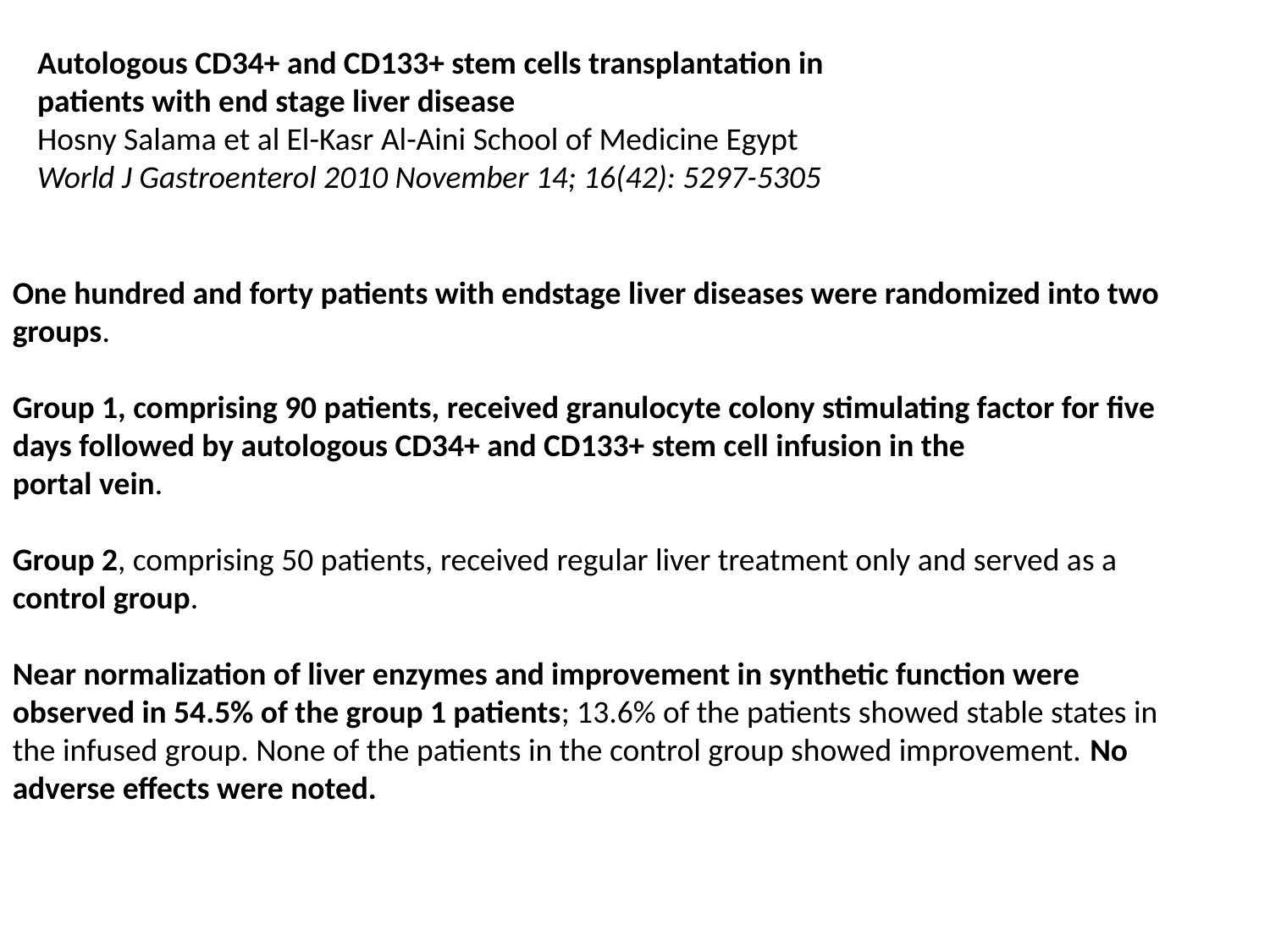

Autologous CD34+ and CD133+ stem cells transplantation in
patients with end stage liver disease
Hosny Salama et al El-Kasr Al-Aini School of Medicine Egypt
World J Gastroenterol 2010 November 14; 16(42): 5297-5305
One hundred and forty patients with endstage liver diseases were randomized into two groups.

Group 1, comprising 90 patients, received granulocyte colony stimulating factor for five days followed by autologous CD34+ and CD133+ stem cell infusion in the
portal vein.

Group 2, comprising 50 patients, received regular liver treatment only and served as a control group.

Near normalization of liver enzymes and improvement in synthetic function were observed in 54.5% of the group 1 patients; 13.6% of the patients showed stable states in the infused group. None of the patients in the control group showed improvement. No
adverse effects were noted.